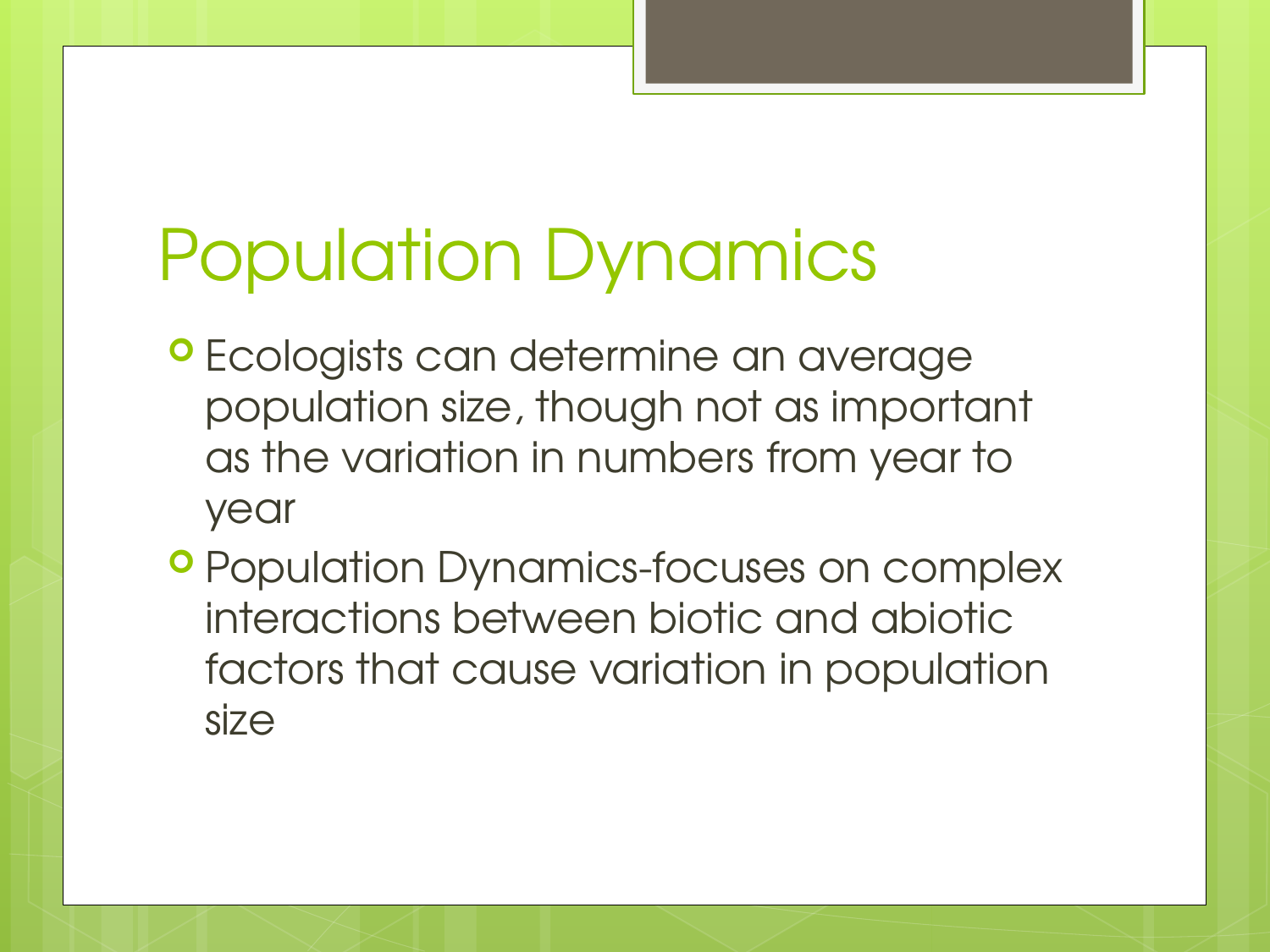

# Population Dynamics
Ecologists can determine an average population size, though not as important as the variation in numbers from year to year
Population Dynamics-focuses on complex interactions between biotic and abiotic factors that cause variation in population size